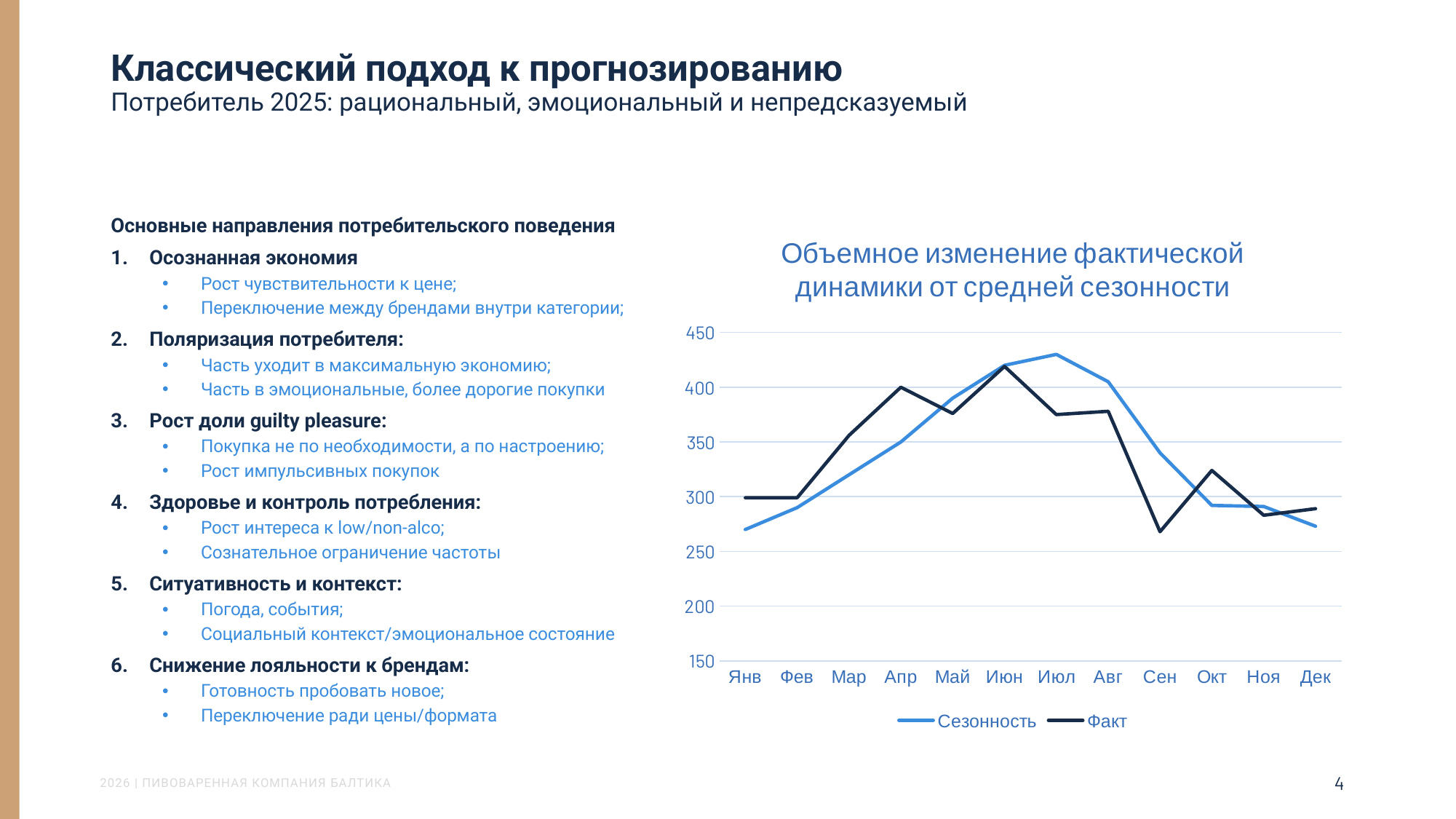

# Классический подход к прогнозированию Потребитель 2025: рациональный, эмоциональный и непредсказуемый
Основные направления потребительского поведения
Осознанная экономия
Рост чувствительности к цене;
Переключение между брендами внутри категории;
Поляризация потребителя:
Часть уходит в максимальную экономию;
Часть в эмоциональные, более дорогие покупки
Рост доли guilty pleasure:
Покупка не по необходимости, а по настроению;
Рост импульсивных покупок
Здоровье и контроль потребления:
Рост интереса к low/non-alco;
Сознательное ограничение частоты
Ситуативность и контекст:
Погода, события;
Социальный контекст/эмоциональное состояние
Снижение лояльности к брендам:
Готовность пробовать новое;
Переключение ради цены/формата

### Chart: Объемное изменение фактической динамики от средней сезонности

| Category | Сезонность | Факт |
|---|---|---|
| Янв | 270.0 | 299.0 |
| Фев | 290.0 | 299.0 |
| Мар | 320.0 | 356.0 |
| Апр | 350.0 | 400.0 |
| Май | 390.0 | 376.0 |
| Июн | 420.0 | 419.0 |
| Июл | 430.0 | 375.0 |
| Авг | 405.0 | 378.0 |
| Сен | 340.0 | 268.0 |
| Окт | 292.0 | 324.0 |
| Ноя | 291.0 | 283.0 |
| Дек | 273.0 | 289.0 |
4